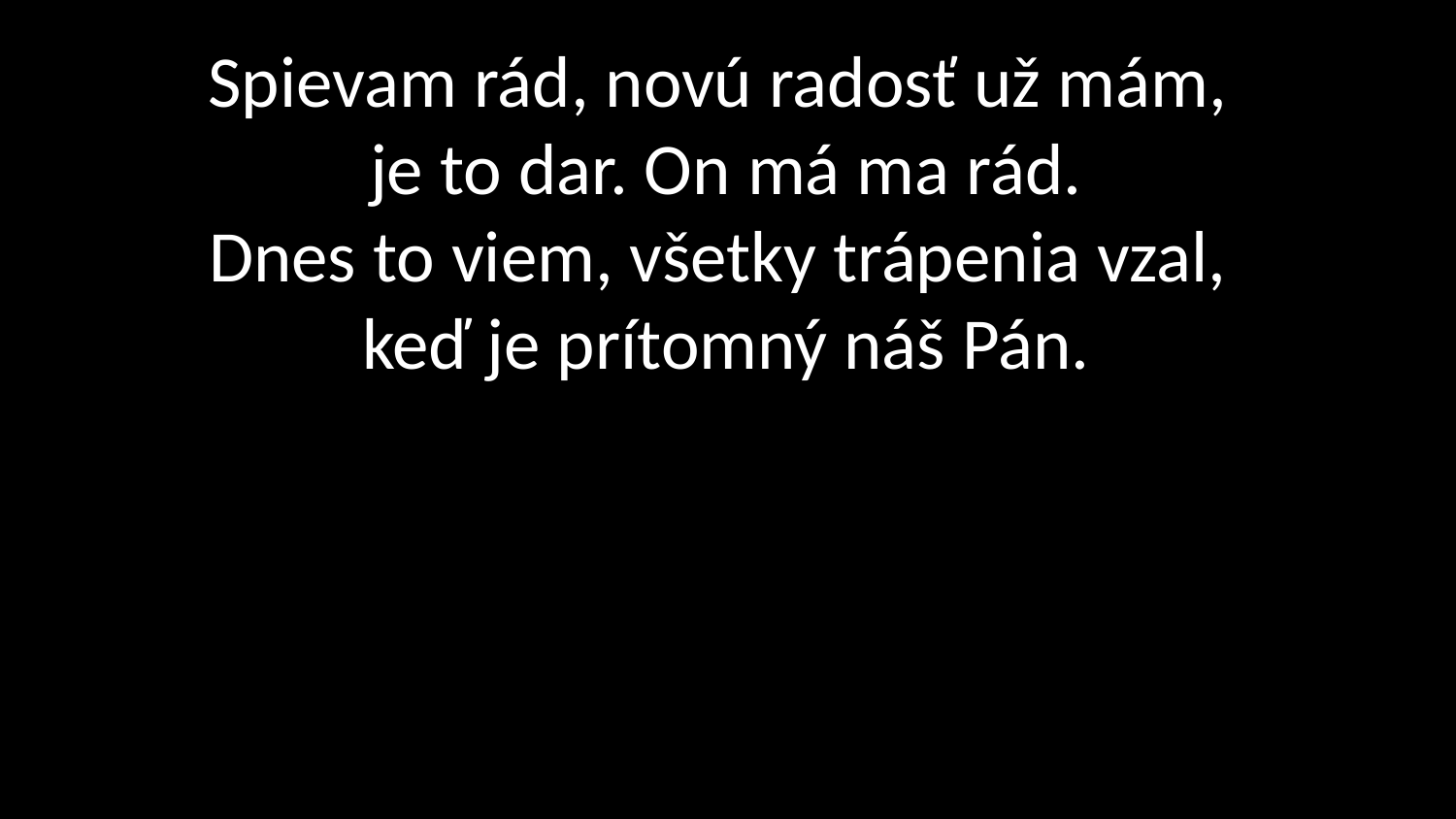

# Spievam rád, novú radosť už mám, je to dar. On má ma rád. Dnes to viem, všetky trápenia vzal, keď je prítomný náš Pán.